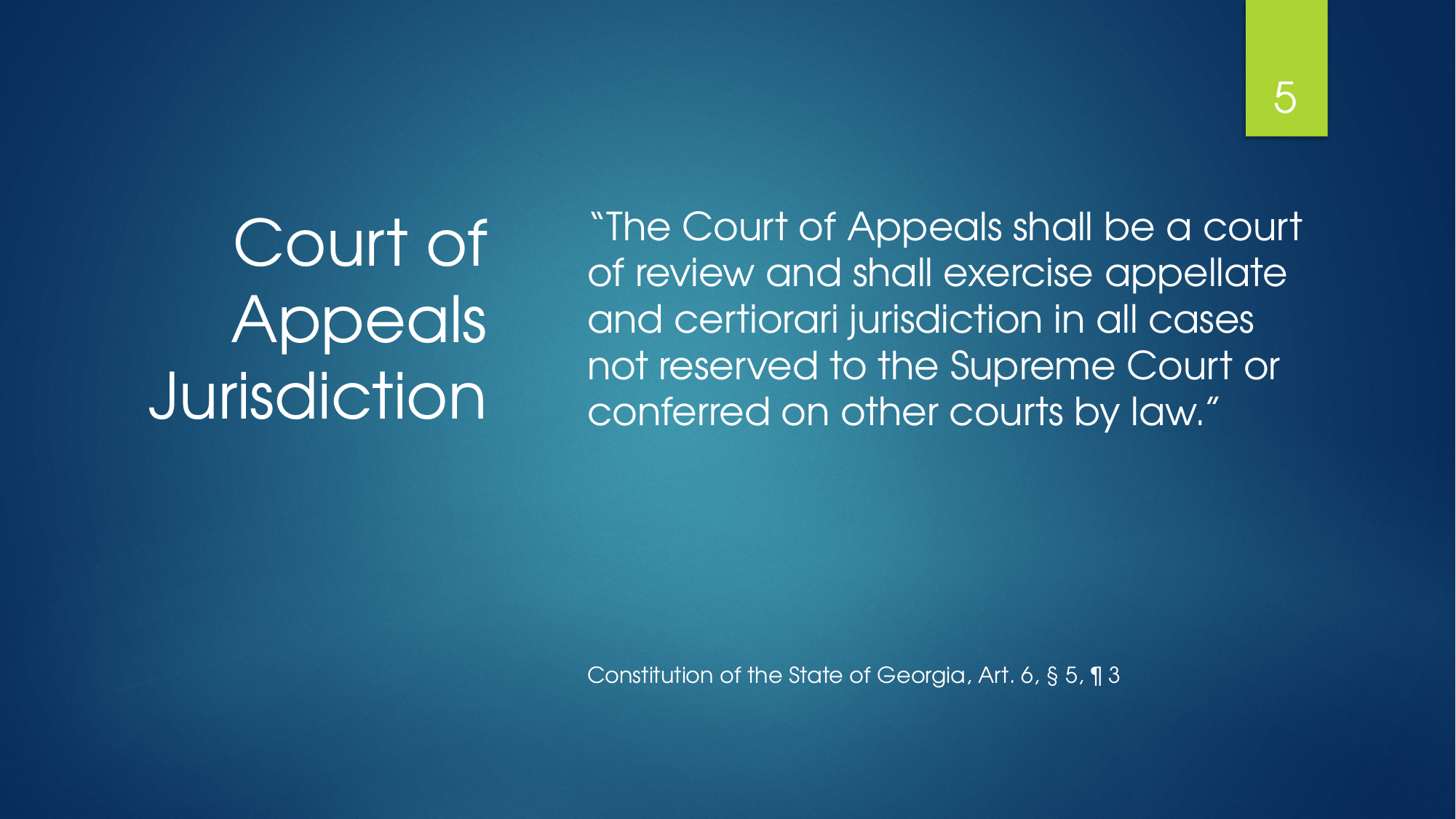

5
# Court of Appeals Jurisdiction
“The Court of Appeals shall be a court of review and shall exercise appellate and certiorari jurisdiction in all cases not reserved to the Supreme Court or conferred on other courts by law.”

Constitution of the State of Georgia, Art. 6, § 5, ¶ 3